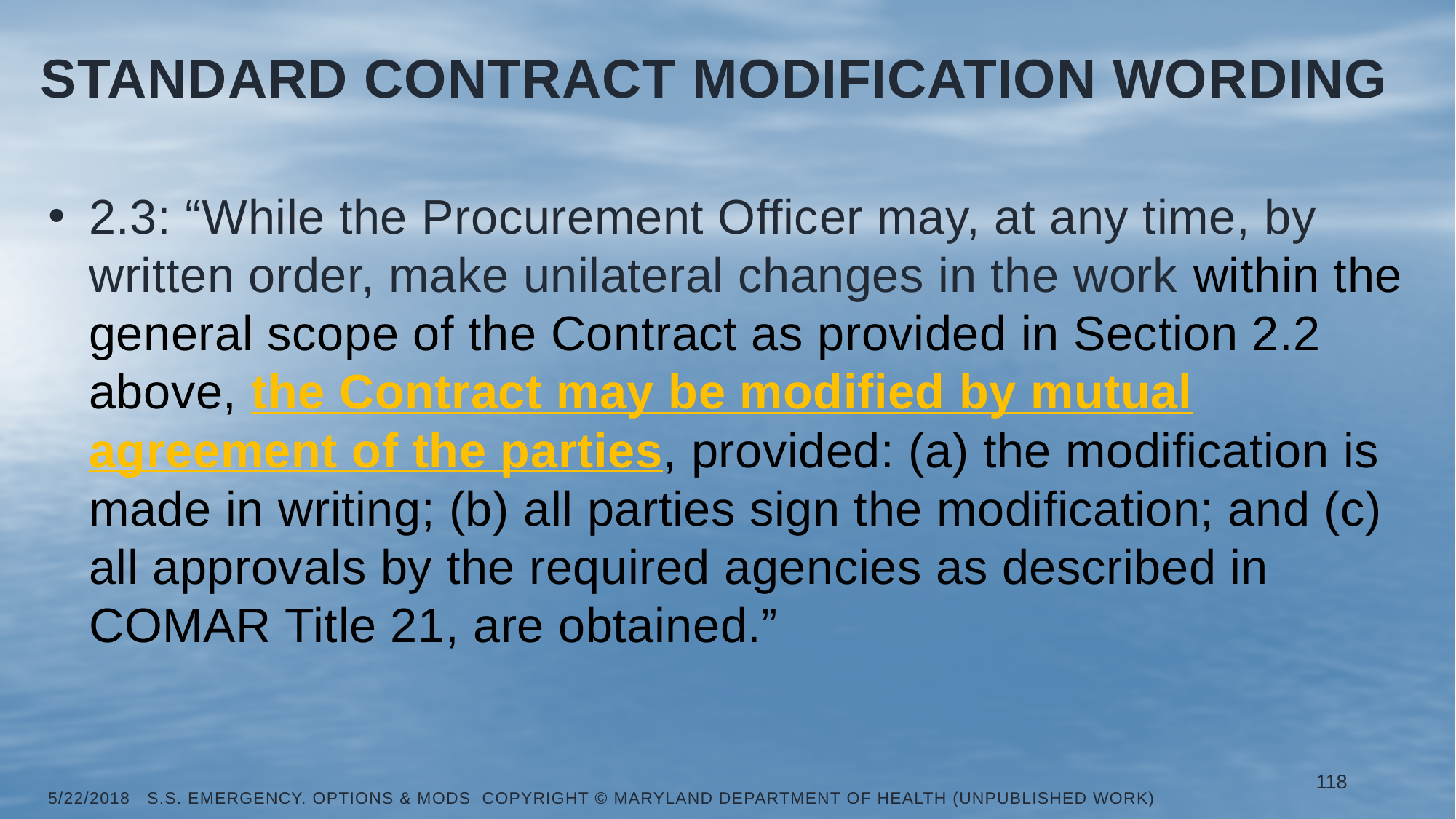

# Standard contract modification wording
2.3: “While the Procurement Officer may, at any time, by written order, make unilateral changes in the work within the general scope of the Contract as provided in Section 2.2 above, the Contract may be modified by mutual agreement of the parties, provided: (a) the modification is made in writing; (b) all parties sign the modification; and (c) all approvals by the required agencies as described in COMAR Title 21, are obtained.”
118
5/22/2018   S.S. Emergency. Options & Mods  Copyright © Maryland Department of Health (Unpublished Work)